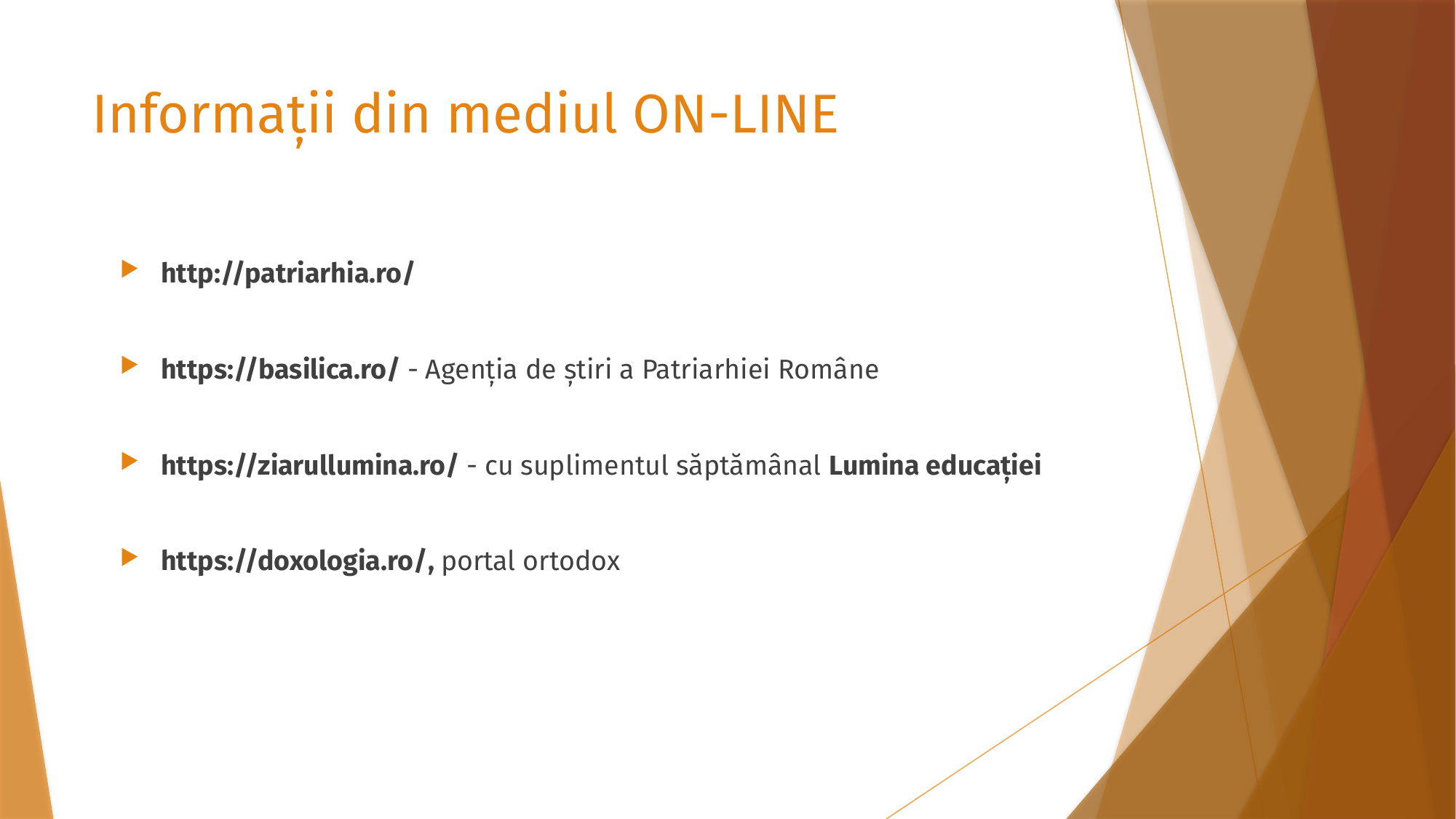

# Informații din mediul ON-LINE
http://patriarhia.ro/

https://basilica.ro/ - Agenția de știri a Patriarhiei Române

https://ziarullumina.ro/ - cu suplimentul săptămânal Lumina educației

https://doxologia.ro/, portal ortodox